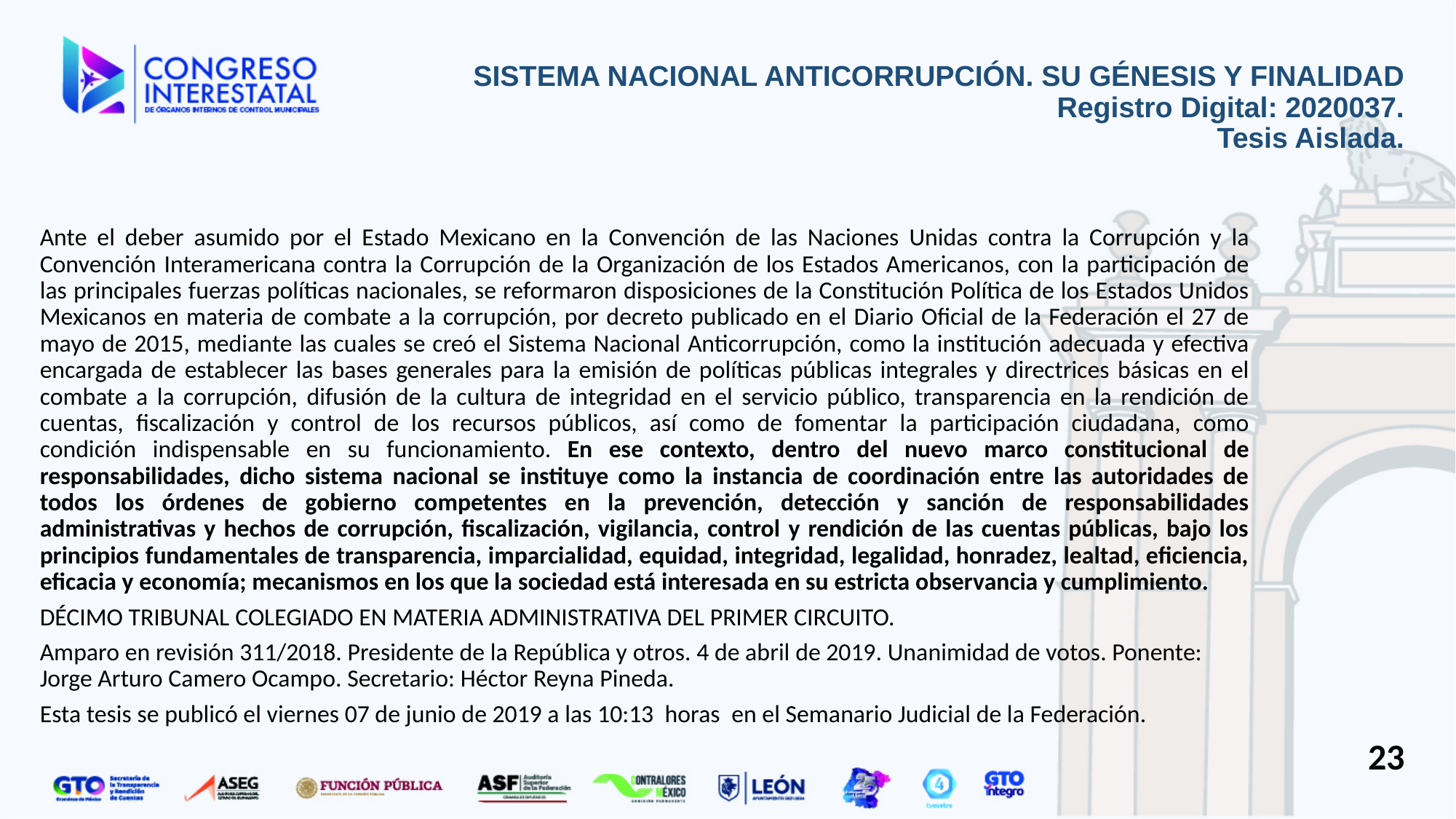

# SISTEMA NACIONAL ANTICORRUPCIÓN. SU GÉNESIS Y FINALIDAD Registro Digital: 2020037. Tesis Aislada.

Ante el deber asumido por el Estado Mexicano en la Convención de las Naciones Unidas contra la Corrupción y la Convención Interamericana contra la Corrupción de la Organización de los Estados Americanos, con la participación de las principales fuerzas políticas nacionales, se reformaron disposiciones de la Constitución Política de los Estados Unidos Mexicanos en materia de combate a la corrupción, por decreto publicado en el Diario Oficial de la Federación el 27 de mayo de 2015, mediante las cuales se creó el Sistema Nacional Anticorrupción, como la institución adecuada y efectiva encargada de establecer las bases generales para la emisión de políticas públicas integrales y directrices básicas en el combate a la corrupción, difusión de la cultura de integridad en el servicio público, transparencia en la rendición de cuentas, fiscalización y control de los recursos públicos, así como de fomentar la participación ciudadana, como condición indispensable en su funcionamiento. En ese contexto, dentro del nuevo marco constitucional de responsabilidades, dicho sistema nacional se instituye como la instancia de coordinación entre las autoridades de todos los órdenes de gobierno competentes en la prevención, detección y sanción de responsabilidades administrativas y hechos de corrupción, fiscalización, vigilancia, control y rendición de las cuentas públicas, bajo los principios fundamentales de transparencia, imparcialidad, equidad, integridad, legalidad, honradez, lealtad, eficiencia, eficacia y economía; mecanismos en los que la sociedad está interesada en su estricta observancia y cumplimiento.
DÉCIMO TRIBUNAL COLEGIADO EN MATERIA ADMINISTRATIVA DEL PRIMER CIRCUITO.
Amparo en revisión 311/2018. Presidente de la República y otros. 4 de abril de 2019. Unanimidad de votos. Ponente: Jorge Arturo Camero Ocampo. Secretario: Héctor Reyna Pineda.
Esta tesis se publicó el viernes 07 de junio de 2019 a las 10:13  horas  en el Semanario Judicial de la Federación.

23